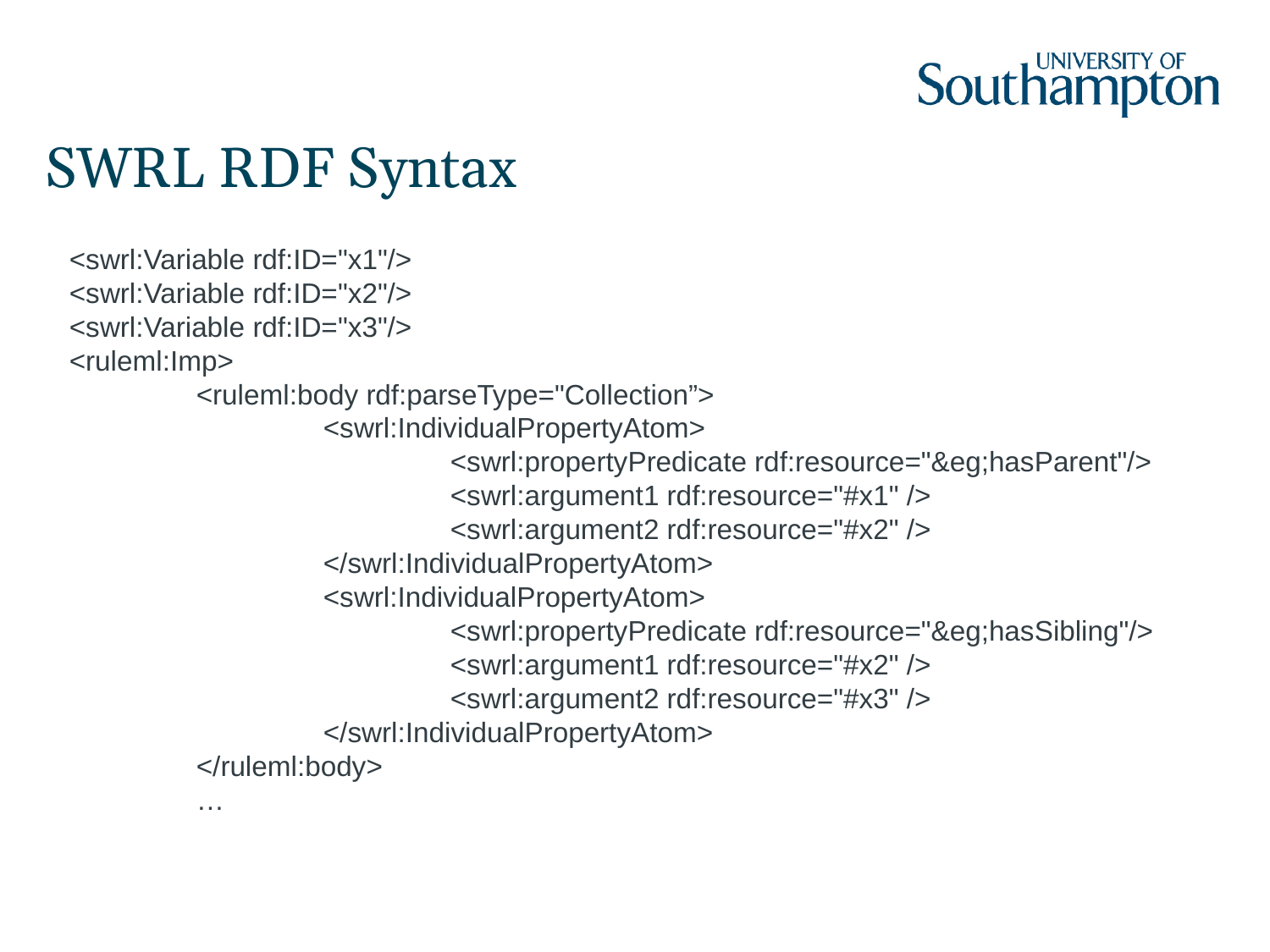

# SWRL RDF Syntax
	<swrl:Variable rdf:ID="x1"/>
<swrl:Variable rdf:ID="x2"/>
<swrl:Variable rdf:ID="x3"/>
<ruleml:Imp>
	<ruleml:body rdf:parseType="Collection”>
		<swrl:IndividualPropertyAtom>
			<swrl:propertyPredicate rdf:resource="&eg;hasParent"/>
			<swrl:argument1 rdf:resource="#x1" />
			<swrl:argument2 rdf:resource="#x2" />
		</swrl:IndividualPropertyAtom>
		<swrl:IndividualPropertyAtom>
			<swrl:propertyPredicate rdf:resource="&eg;hasSibling"/>
			<swrl:argument1 rdf:resource="#x2" />
			<swrl:argument2 rdf:resource="#x3" />
		</swrl:IndividualPropertyAtom>
	</ruleml:body>
	…